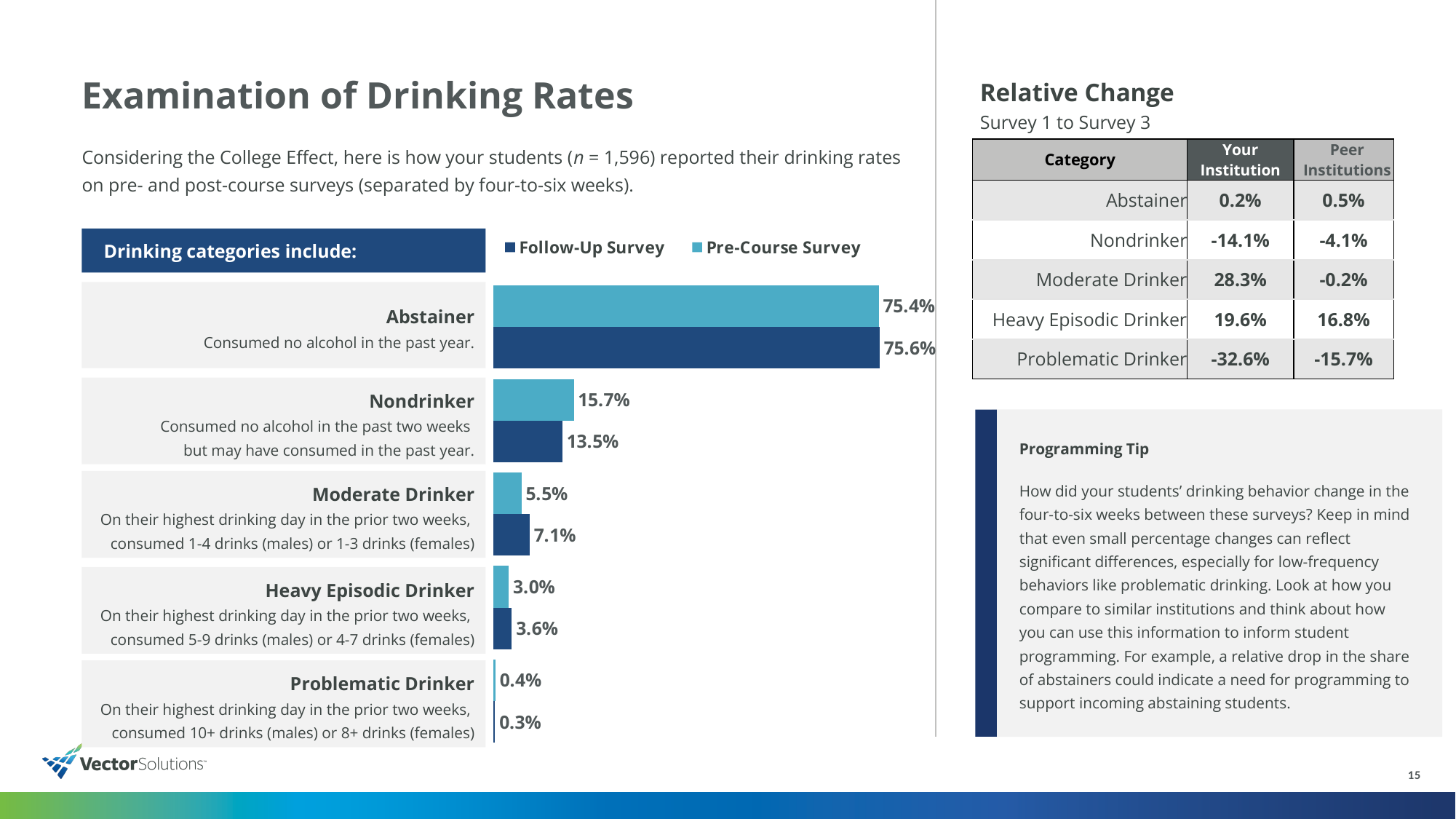

# Examination of Drinking Rates
Relative Change
Survey 1 to Survey 3
| Category | Your Institution | Peer Institutions |
| --- | --- | --- |
| Abstainer | 0.2% | 0.5% |
| Nondrinker | -14.1% | -4.1% |
| Moderate Drinker | 28.3% | -0.2% |
| Heavy Episodic Drinker | 19.6% | 16.8% |
| Problematic Drinker | -32.6% | -15.7% |
Considering the College Effect, here is how your students (n = 1,596) reported their drinking rates on pre- and post-course surveys (separated by four-to-six weeks).
Drinking categories include:

### Chart

| Category | Pre-Course Survey | Follow-Up Survey |
|---|---|---|
| Abstainer | 0.754 | 0.756 |
| Non-Drinker | 0.157 | 0.135 |
| Moderate Drinker | 0.055 | 0.071 |
| Heavy Episodic Drinker | 0.03 | 0.036 |
| Problematic Drinker | 0.004 | 0.003 |
Abstainer
Consumed no alcohol in the past year.
Nondrinker
Consumed no alcohol in the past two weeks
but may have consumed in the past year.
Programming Tip
How did your students’ drinking behavior change in the four-to-six weeks between these surveys? Keep in mind that even small percentage changes can reflect significant differences, especially for low-frequency behaviors like problematic drinking. Look at how you compare to similar institutions and think about how you can use this information to inform student programming. For example, a relative drop in the share of abstainers could indicate a need for programming to support incoming abstaining students.

Moderate Drinker
On their highest drinking day in the prior two weeks,
consumed 1-4 drinks (males) or 1-3 drinks (females)
Heavy Episodic Drinker
On their highest drinking day in the prior two weeks,
consumed 5-9 drinks (males) or 4-7 drinks (females)
Problematic Drinker
On their highest drinking day in the prior two weeks,
consumed 10+ drinks (males) or 8+ drinks (females)
15